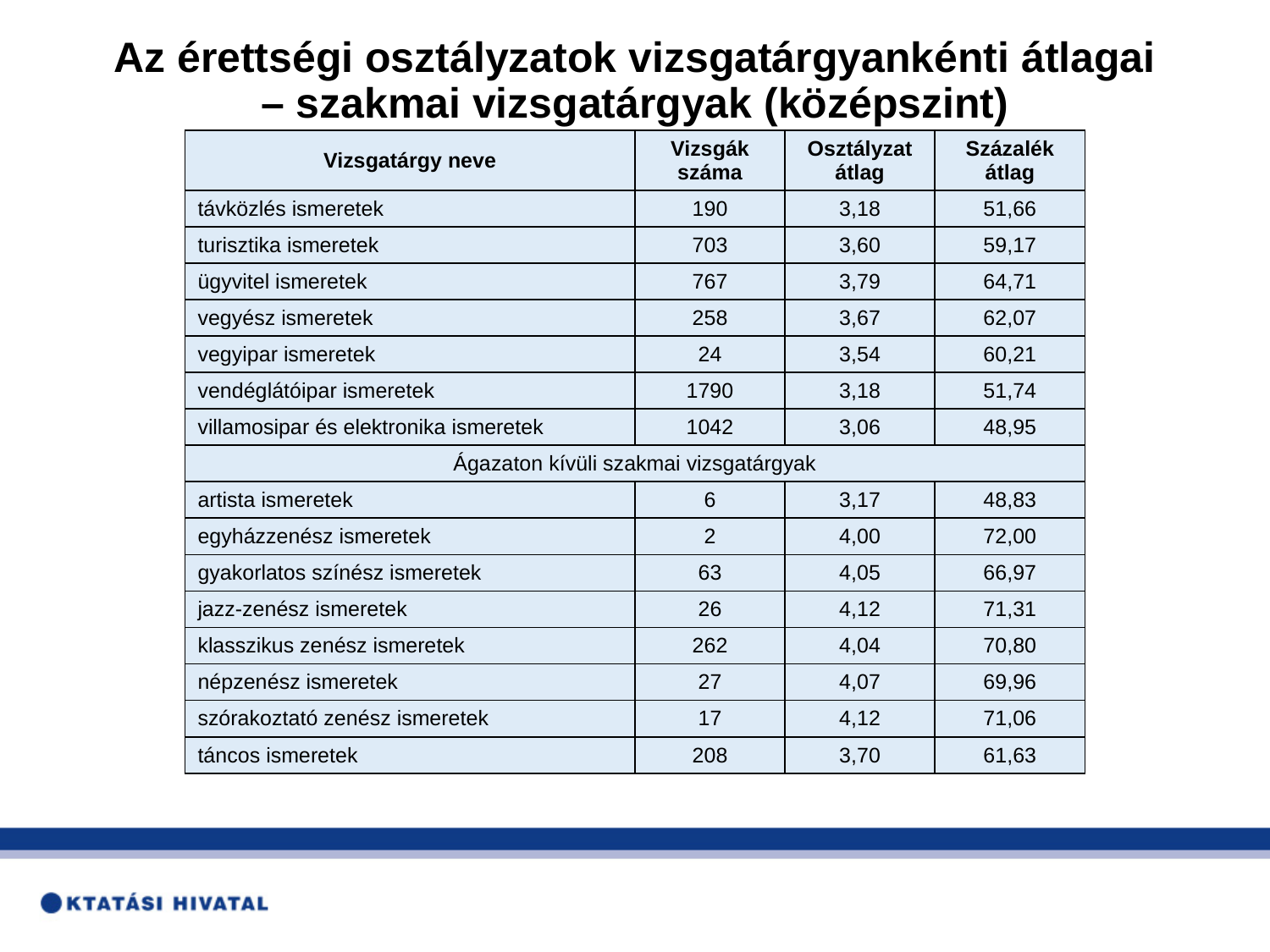

# Az érettségi osztályzatok vizsgatárgyankénti átlagai – szakmai vizsgatárgyak (középszint)
| Vizsgatárgy neve | Vizsgák száma | Osztályzat átlag | Százalék átlag |
| --- | --- | --- | --- |
| távközlés ismeretek | 190 | 3,18 | 51,66 |
| turisztika ismeretek | 703 | 3,60 | 59,17 |
| ügyvitel ismeretek | 767 | 3,79 | 64,71 |
| vegyész ismeretek | 258 | 3,67 | 62,07 |
| vegyipar ismeretek | 24 | 3,54 | 60,21 |
| vendéglátóipar ismeretek | 1790 | 3,18 | 51,74 |
| villamosipar és elektronika ismeretek | 1042 | 3,06 | 48,95 |
| Ágazaton kívüli szakmai vizsgatárgyak |  |  |  |
| artista ismeretek | 6 | 3,17 | 48,83 |
| egyházzenész ismeretek | 2 | 4,00 | 72,00 |
| gyakorlatos színész ismeretek | 63 | 4,05 | 66,97 |
| jazz-zenész ismeretek | 26 | 4,12 | 71,31 |
| klasszikus zenész ismeretek | 262 | 4,04 | 70,80 |
| népzenész ismeretek | 27 | 4,07 | 69,96 |
| szórakoztató zenész ismeretek | 17 | 4,12 | 71,06 |
| táncos ismeretek | 208 | 3,70 | 61,63 |